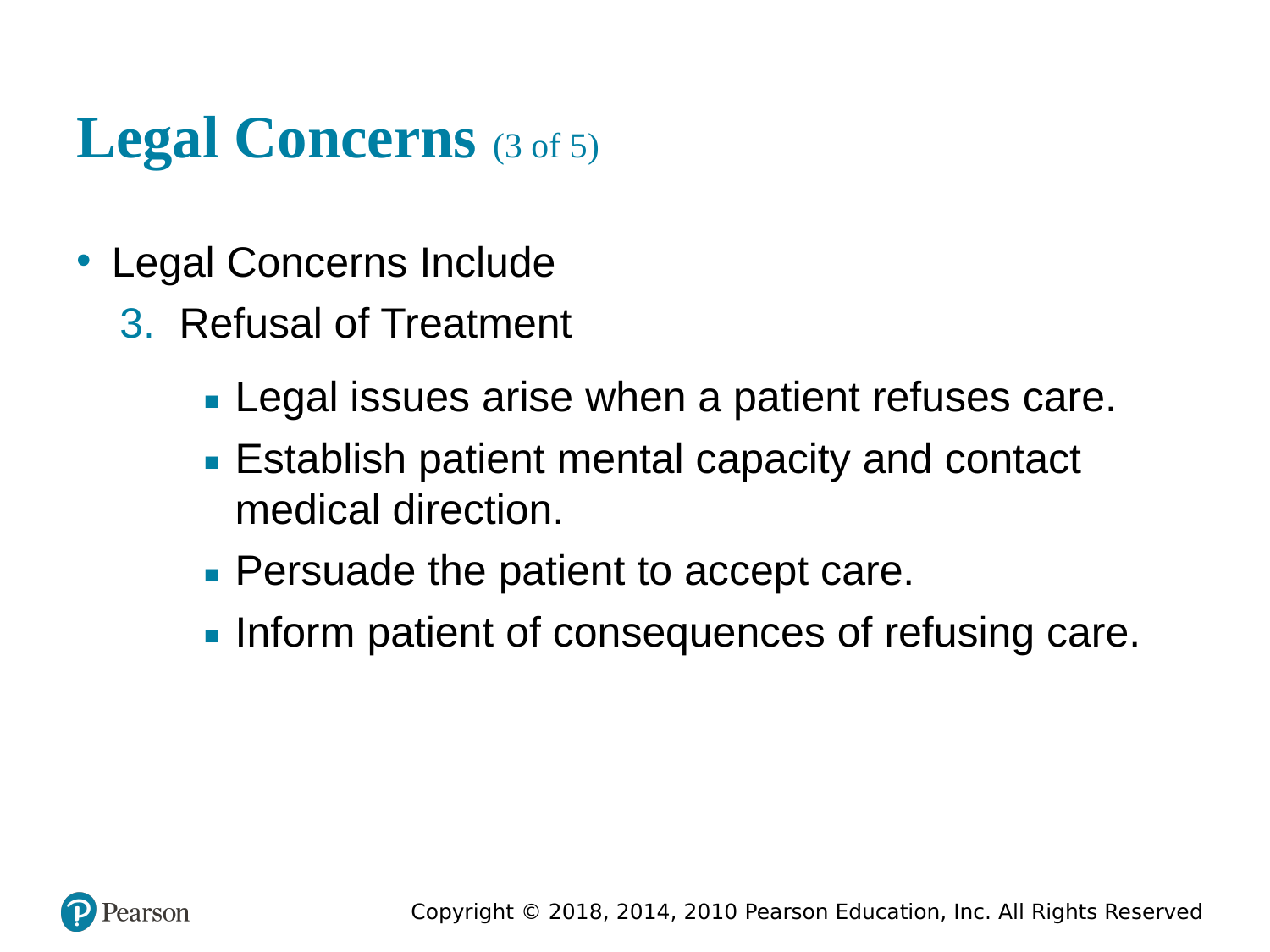

# Legal Concerns (3 of 5)
Legal Concerns Include
Refusal of Treatment
Legal issues arise when a patient refuses care.
Establish patient mental capacity and contact medical direction.
Persuade the patient to accept care.
Inform patient of consequences of refusing care.